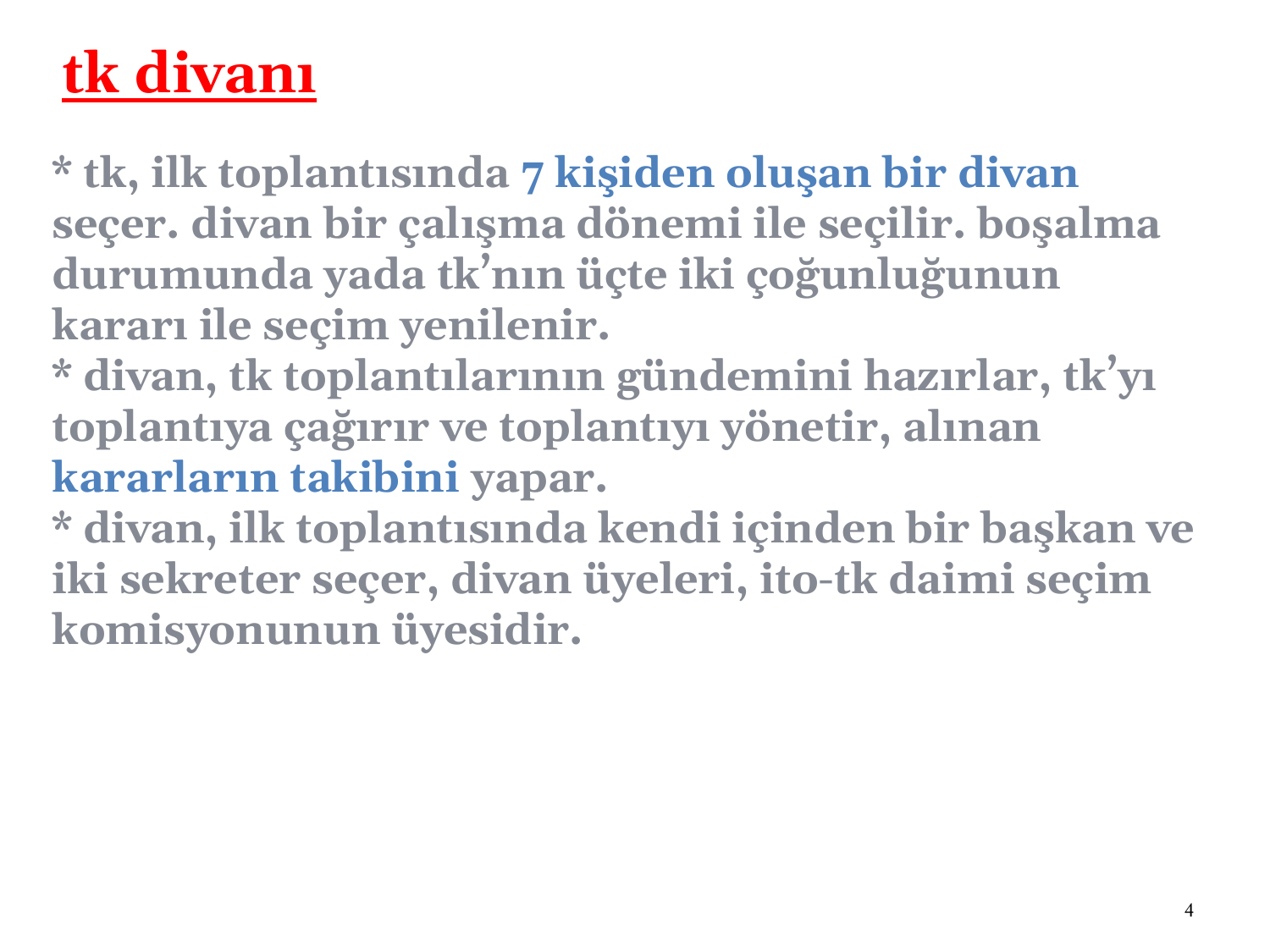

tk divanı
* tk, ilk toplantısında 7 kişiden oluşan bir divan seçer. divan bir çalışma dönemi ile seçilir. boşalma durumunda yada tk’nın üçte iki çoğunluğunun kararı ile seçim yenilenir.
* divan, tk toplantılarının gündemini hazırlar, tk’yı toplantıya çağırır ve toplantıyı yönetir, alınan kararların takibini yapar.
* divan, ilk toplantısında kendi içinden bir başkan ve iki sekreter seçer, divan üyeleri, ito-tk daimi seçim komisyonunun üyesidir.

4